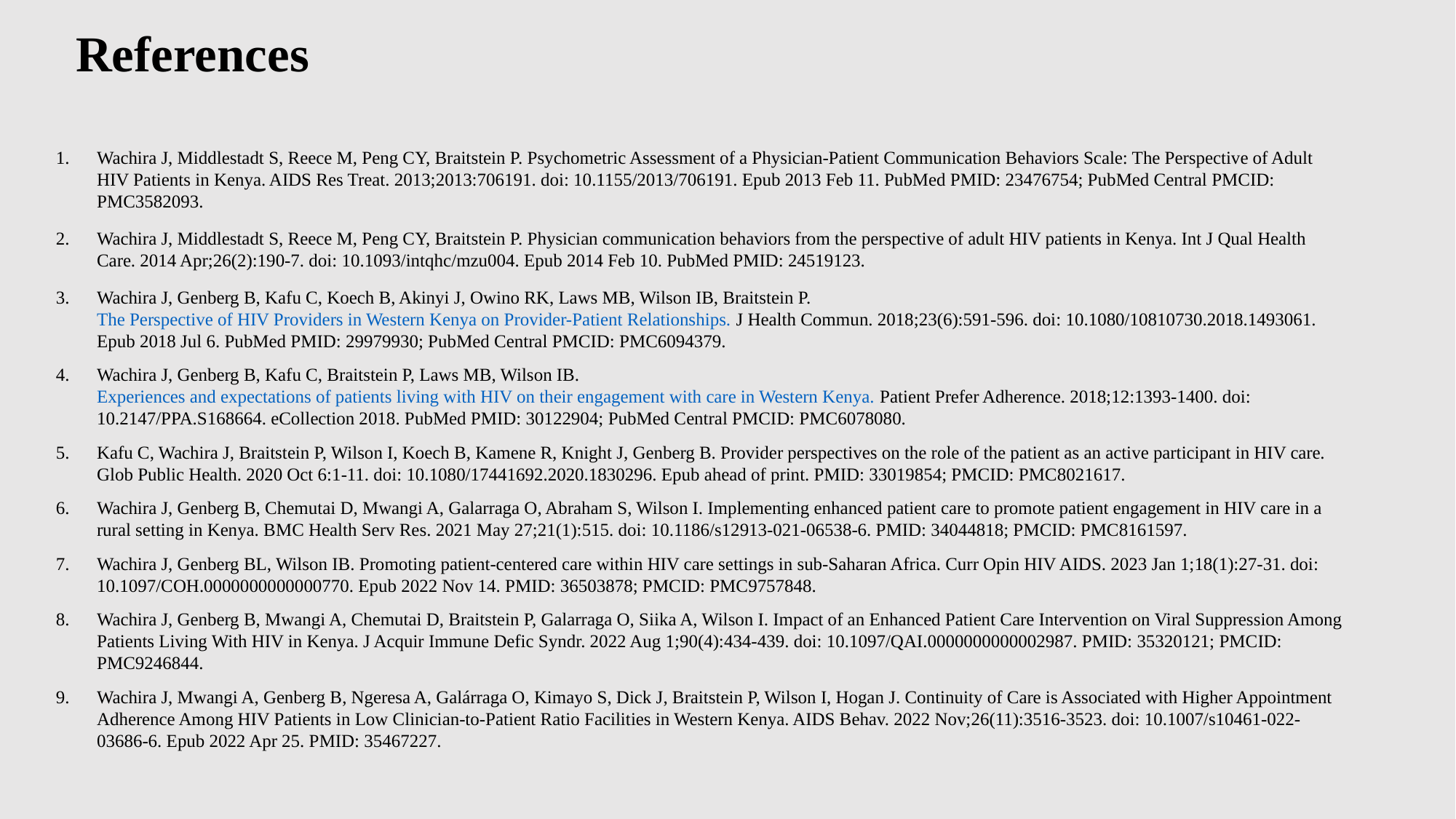

# References
Wachira J, Middlestadt S, Reece M, Peng CY, Braitstein P. Psychometric Assessment of a Physician-Patient Communication Behaviors Scale: The Perspective of Adult HIV Patients in Kenya. AIDS Res Treat. 2013;2013:706191. doi: 10.1155/2013/706191. Epub 2013 Feb 11. PubMed PMID: 23476754; PubMed Central PMCID: PMC3582093.
Wachira J, Middlestadt S, Reece M, Peng CY, Braitstein P. Physician communication behaviors from the perspective of adult HIV patients in Kenya. Int J Qual Health Care. 2014 Apr;26(2):190-7. doi: 10.1093/intqhc/mzu004. Epub 2014 Feb 10. PubMed PMID: 24519123.
Wachira J, Genberg B, Kafu C, Koech B, Akinyi J, Owino RK, Laws MB, Wilson IB, Braitstein P. The Perspective of HIV Providers in Western Kenya on Provider-Patient Relationships. J Health Commun. 2018;23(6):591-596. doi: 10.1080/10810730.2018.1493061. Epub 2018 Jul 6. PubMed PMID: 29979930; PubMed Central PMCID: PMC6094379.
Wachira J, Genberg B, Kafu C, Braitstein P, Laws MB, Wilson IB. Experiences and expectations of patients living with HIV on their engagement with care in Western Kenya. Patient Prefer Adherence. 2018;12:1393-1400. doi: 10.2147/PPA.S168664. eCollection 2018. PubMed PMID: 30122904; PubMed Central PMCID: PMC6078080.
Kafu C, Wachira J, Braitstein P, Wilson I, Koech B, Kamene R, Knight J, Genberg B. Provider perspectives on the role of the patient as an active participant in HIV care. Glob Public Health. 2020 Oct 6:1-11. doi: 10.1080/17441692.2020.1830296. Epub ahead of print. PMID: 33019854; PMCID: PMC8021617.
Wachira J, Genberg B, Chemutai D, Mwangi A, Galarraga O, Abraham S, Wilson I. Implementing enhanced patient care to promote patient engagement in HIV care in a rural setting in Kenya. BMC Health Serv Res. 2021 May 27;21(1):515. doi: 10.1186/s12913-021-06538-6. PMID: 34044818; PMCID: PMC8161597.
Wachira J, Genberg BL, Wilson IB. Promoting patient-centered care within HIV care settings in sub-Saharan Africa. Curr Opin HIV AIDS. 2023 Jan 1;18(1):27-31. doi: 10.1097/COH.0000000000000770. Epub 2022 Nov 14. PMID: 36503878; PMCID: PMC9757848.
Wachira J, Genberg B, Mwangi A, Chemutai D, Braitstein P, Galarraga O, Siika A, Wilson I. Impact of an Enhanced Patient Care Intervention on Viral Suppression Among Patients Living With HIV in Kenya. J Acquir Immune Defic Syndr. 2022 Aug 1;90(4):434-439. doi: 10.1097/QAI.0000000000002987. PMID: 35320121; PMCID: PMC9246844.
Wachira J, Mwangi A, Genberg B, Ngeresa A, Galárraga O, Kimayo S, Dick J, Braitstein P, Wilson I, Hogan J. Continuity of Care is Associated with Higher Appointment Adherence Among HIV Patients in Low Clinician-to-Patient Ratio Facilities in Western Kenya. AIDS Behav. 2022 Nov;26(11):3516-3523. doi: 10.1007/s10461-022-03686-6. Epub 2022 Apr 25. PMID: 35467227.